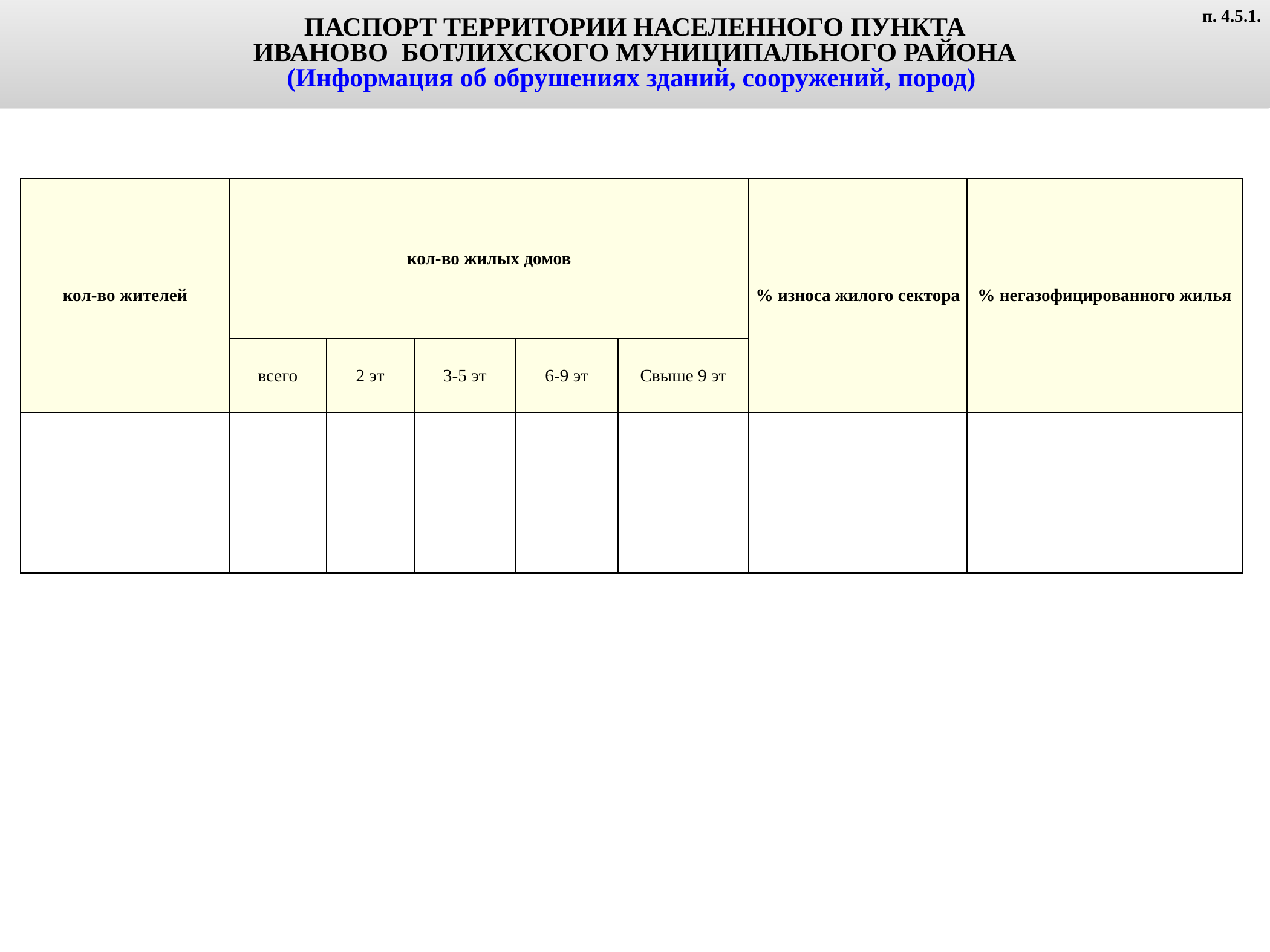

ПАСПОРТ ТЕРРИТОРИИ НАСЕЛЕННОГО ПУНКТА
ИВАНОВО  БОТЛИХСКОГО МУНИЦИПАЛЬНОГО РАЙОНА
(Информация об обрушениях зданий, сооружений, пород)
п. 4.5.1.
| кол-во жителей | кол-во жилых домов |  |  |  |  | % износа жилого сектора | % негазофицированного жилья |
| --- | --- | --- | --- | --- | --- | --- | --- |
|  | всего | 2 эт | 3-5 эт | 6-9 эт | Свыше 9 эт |  |  |
|  |  |  |  |  |  |  |  |